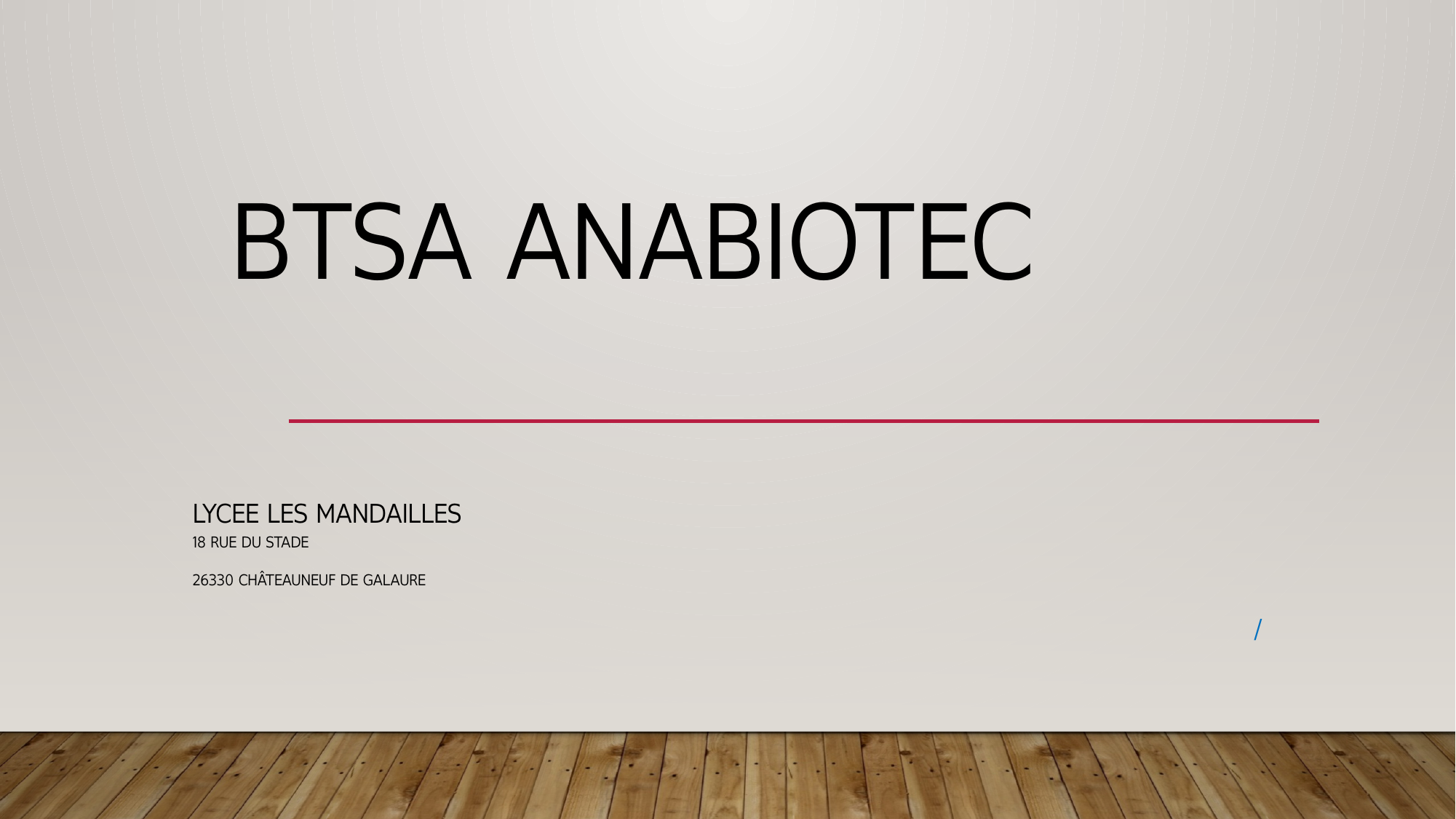

# BTSA Anabiotec

LYCEE LES MANDAILLES
18 rue du stade
26330 Châteauneuf de Galaure
/